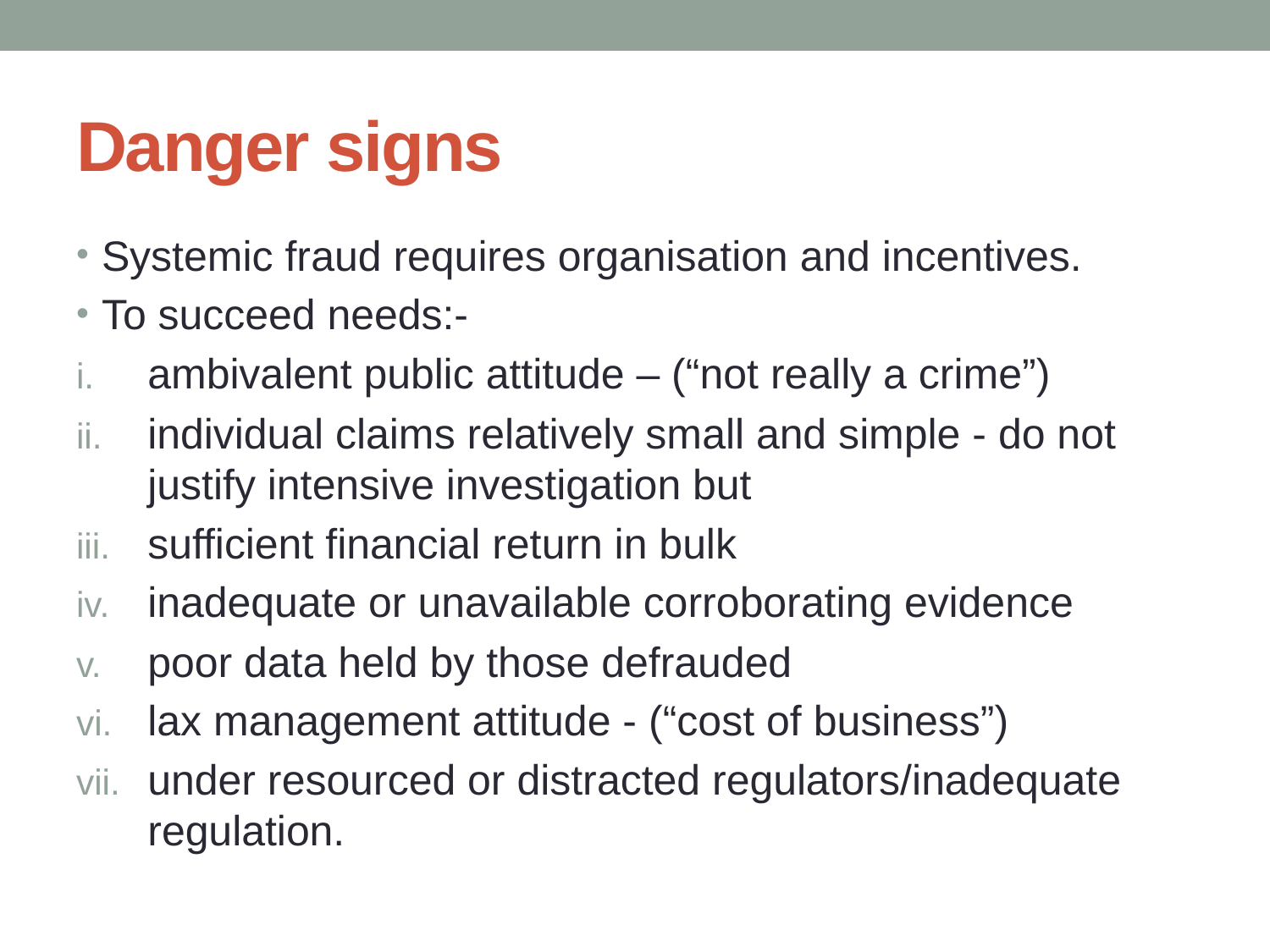

# Danger signs
Systemic fraud requires organisation and incentives.
To succeed needs:-
ambivalent public attitude – (“not really a crime”)
individual claims relatively small and simple - do not justify intensive investigation but
sufficient financial return in bulk
inadequate or unavailable corroborating evidence
poor data held by those defrauded
lax management attitude - (“cost of business”)
under resourced or distracted regulators/inadequate regulation.